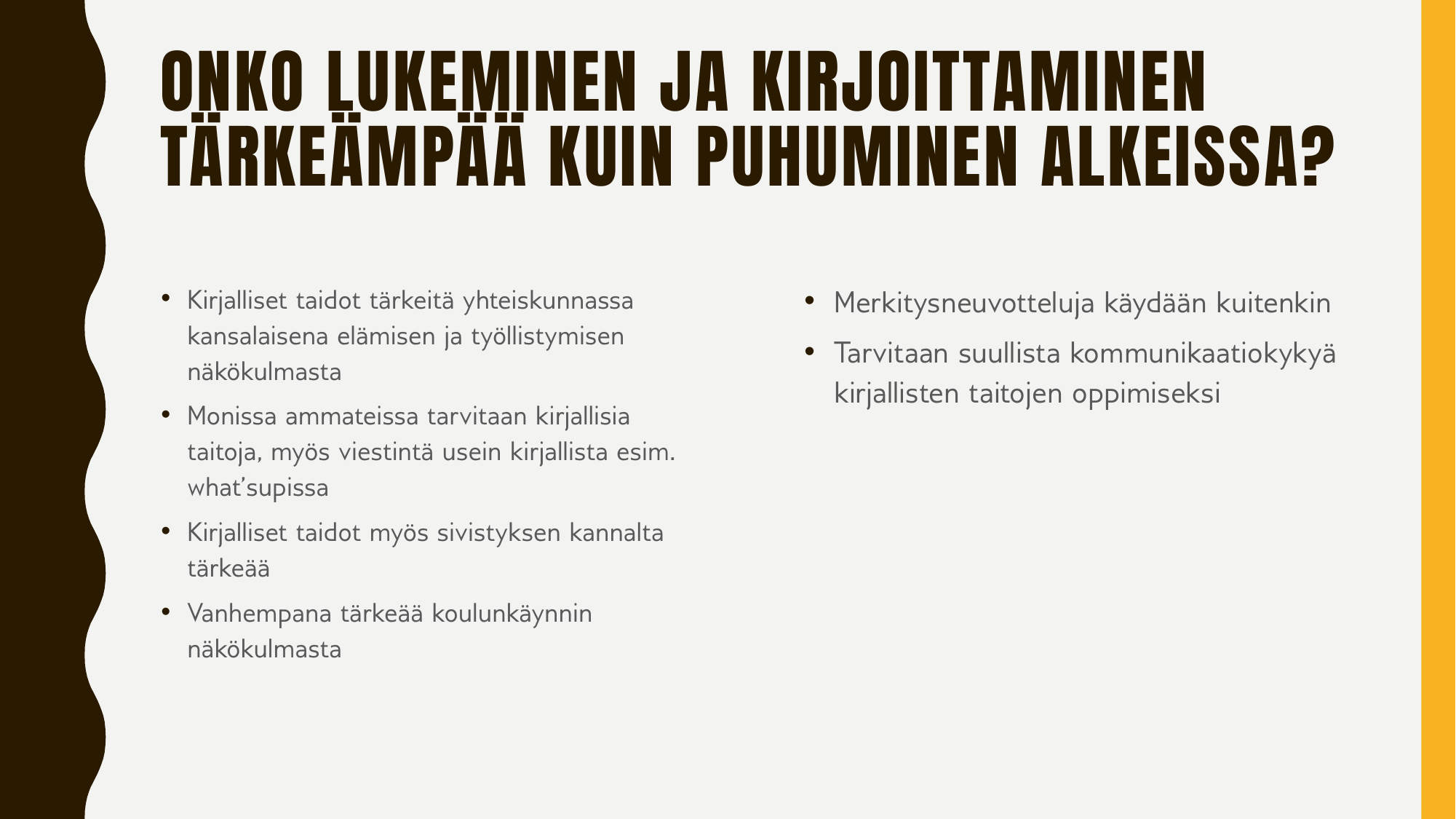

# Onko lukeminen ja kirjoittaminen tärkeämpää kuin puhuminen alkeissa?
Kirjalliset taidot tärkeitä yhteiskunnassa kansalaisena elämisen ja työllistymisen näkökulmasta
Monissa ammateissa tarvitaan kirjallisia taitoja, myös viestintä usein kirjallista esim. what’supissa
Kirjalliset taidot myös sivistyksen kannalta tärkeää
Vanhempana tärkeää koulunkäynnin näkökulmasta
Merkitysneuvotteluja käydään kuitenkin
Tarvitaan suullista kommunikaatiokykyä kirjallisten taitojen oppimiseksi